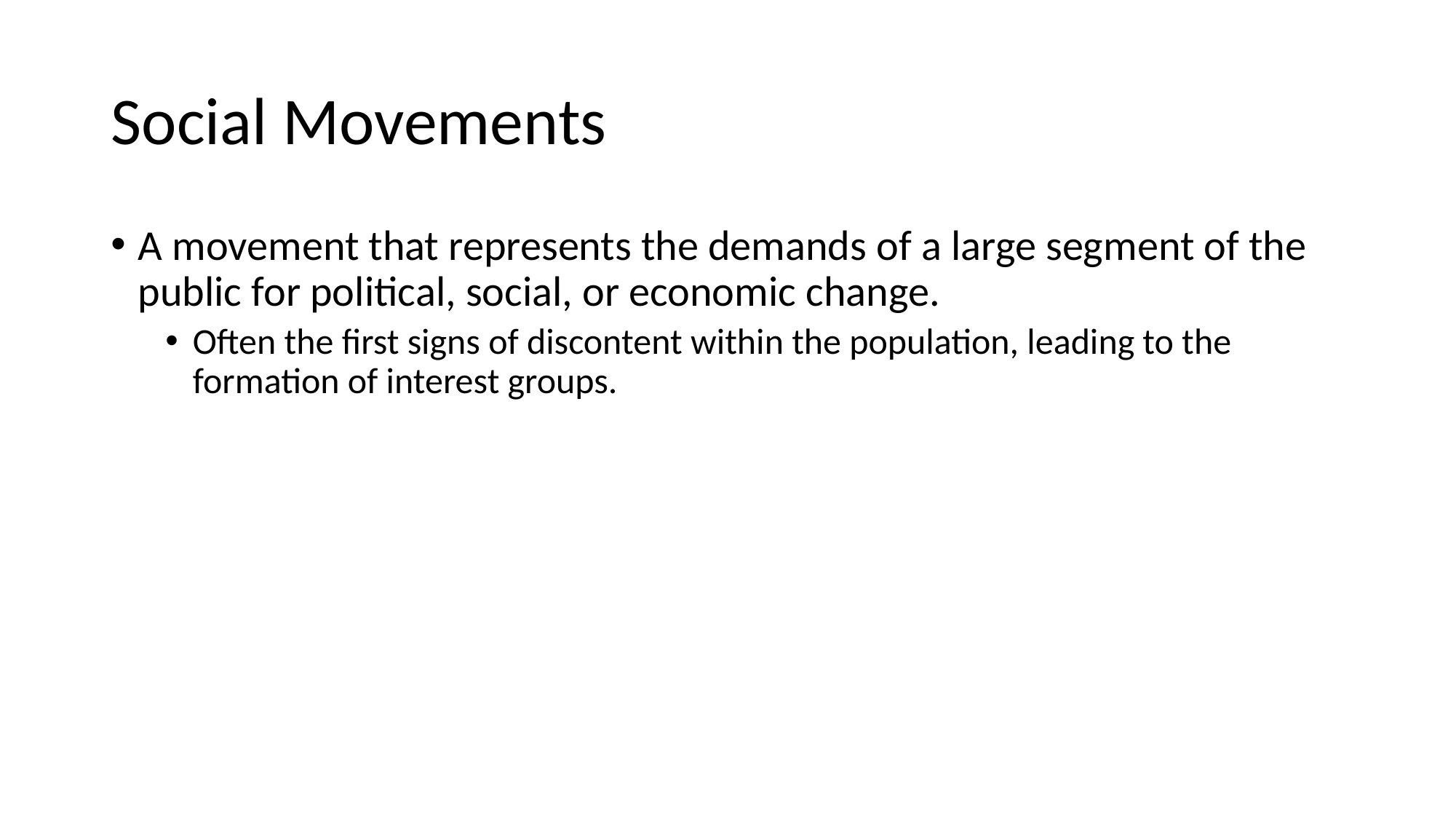

# Social Movements
A movement that represents the demands of a large segment of the public for political, social, or economic change.
Often the first signs of discontent within the population, leading to the formation of interest groups.